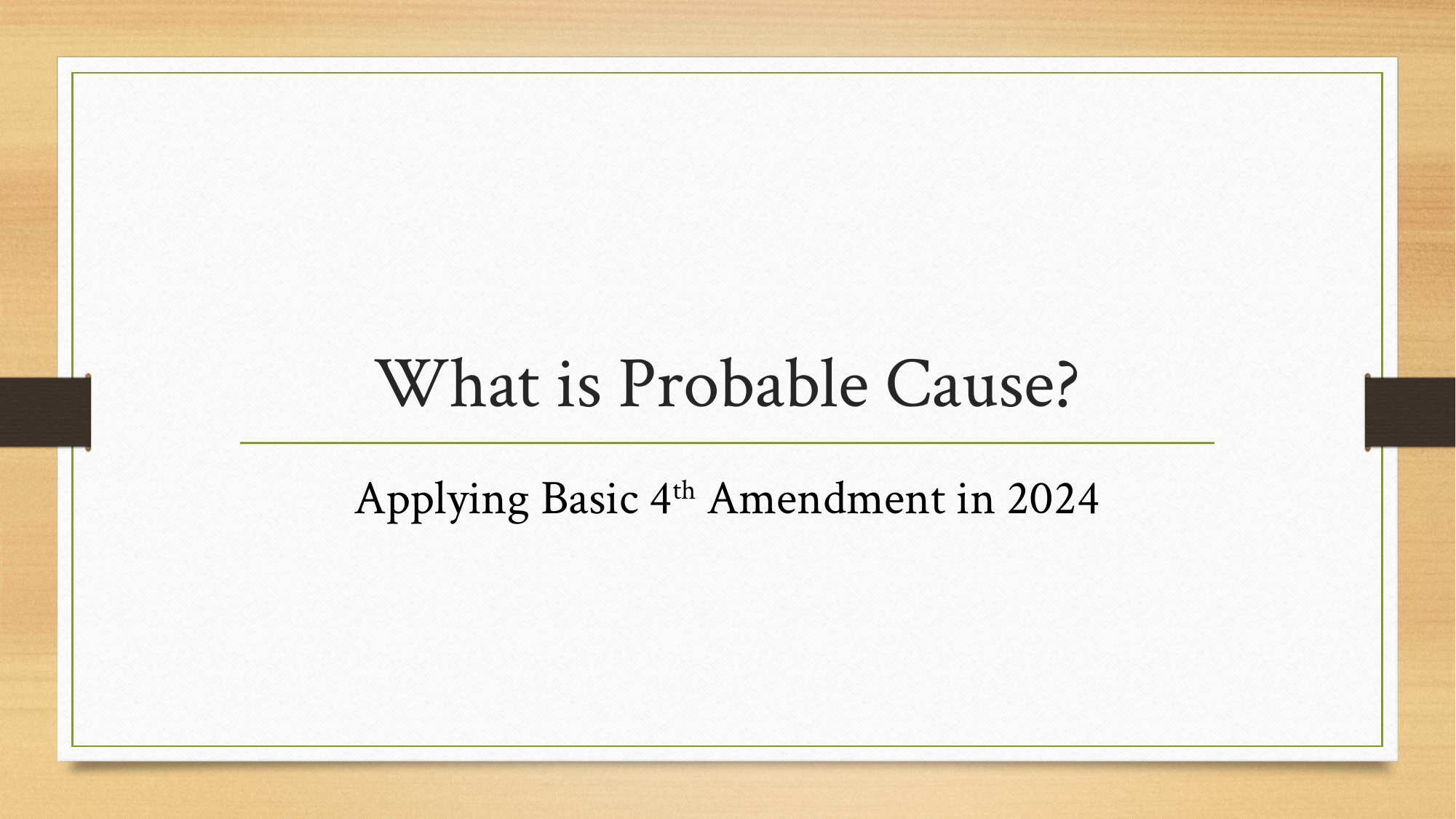

# What is Probable Cause?
Applying Basic 4th Amendment in 2024